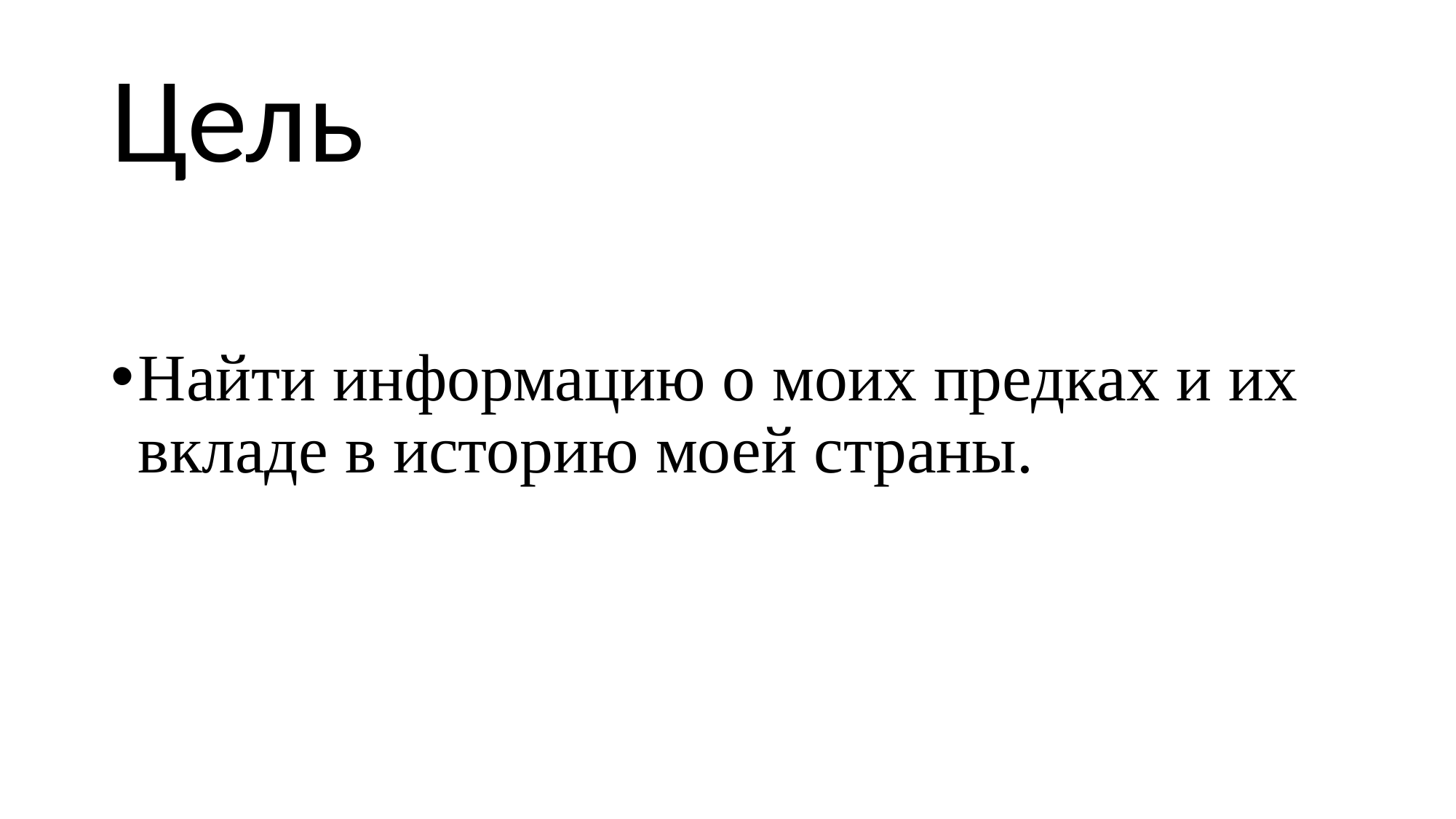

# Цель
Найти информацию о моих предках и их вкладе в историю моей страны.